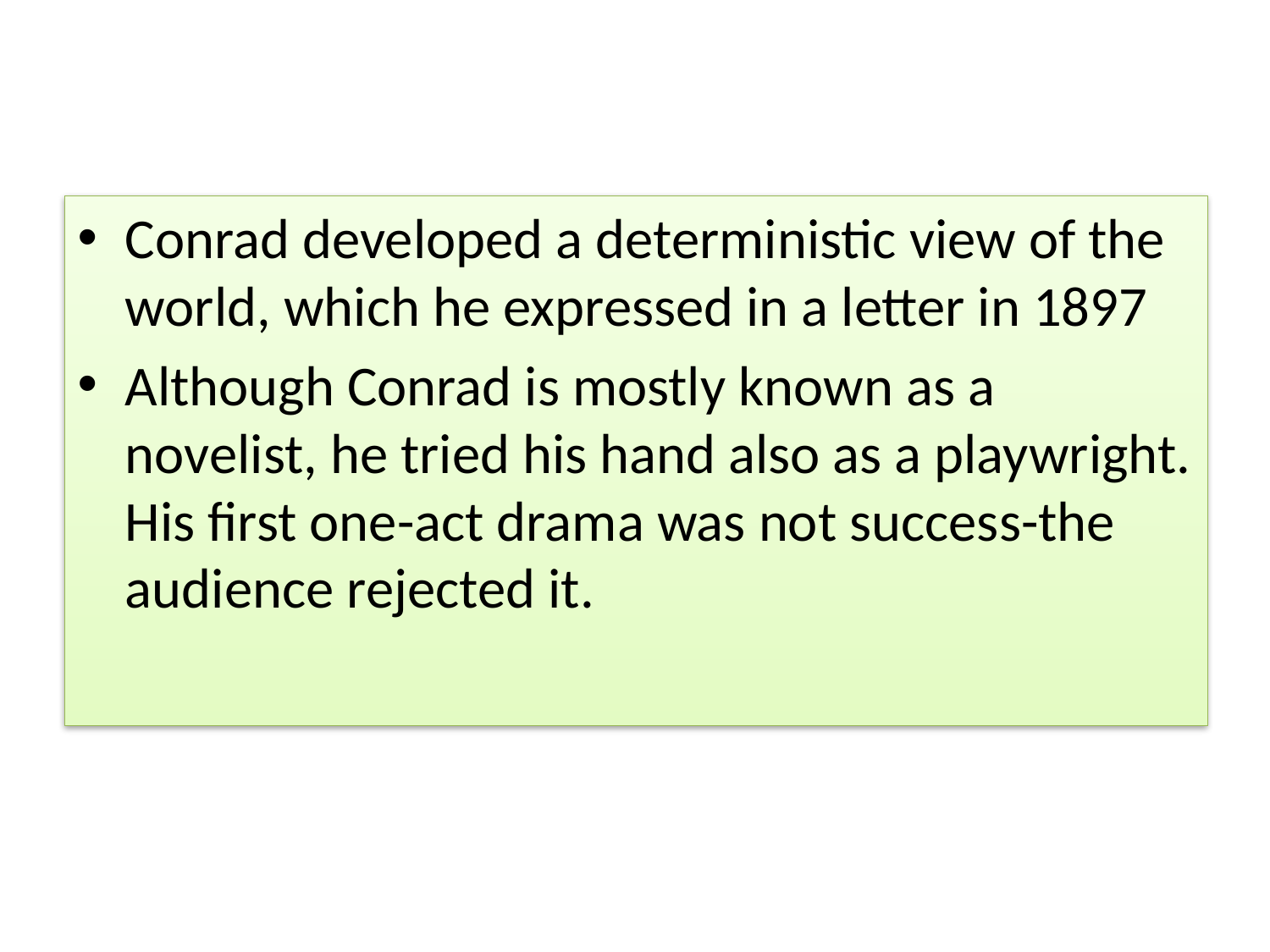

#
Conrad developed a deterministic view of the world, which he expressed in a letter in 1897
Although Conrad is mostly known as a novelist, he tried his hand also as a playwright. His first one-act drama was not success-the audience rejected it.